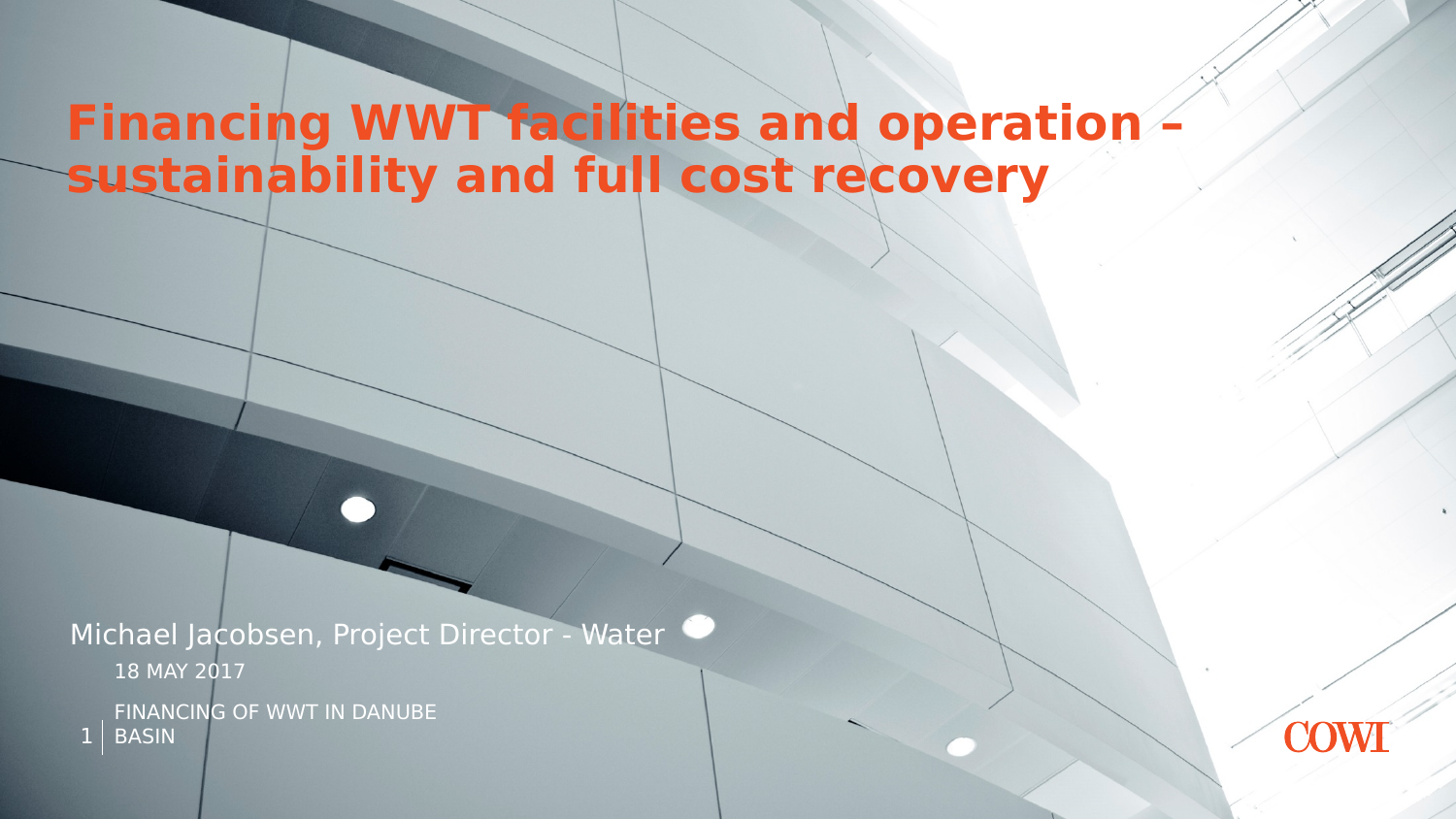

# Financing WWT facilities and operation – sustainability and full cost recovery

Michael Jacobsen, Project Director - Water
18 MaY 2017
Financing of WWT in Danube basin
1